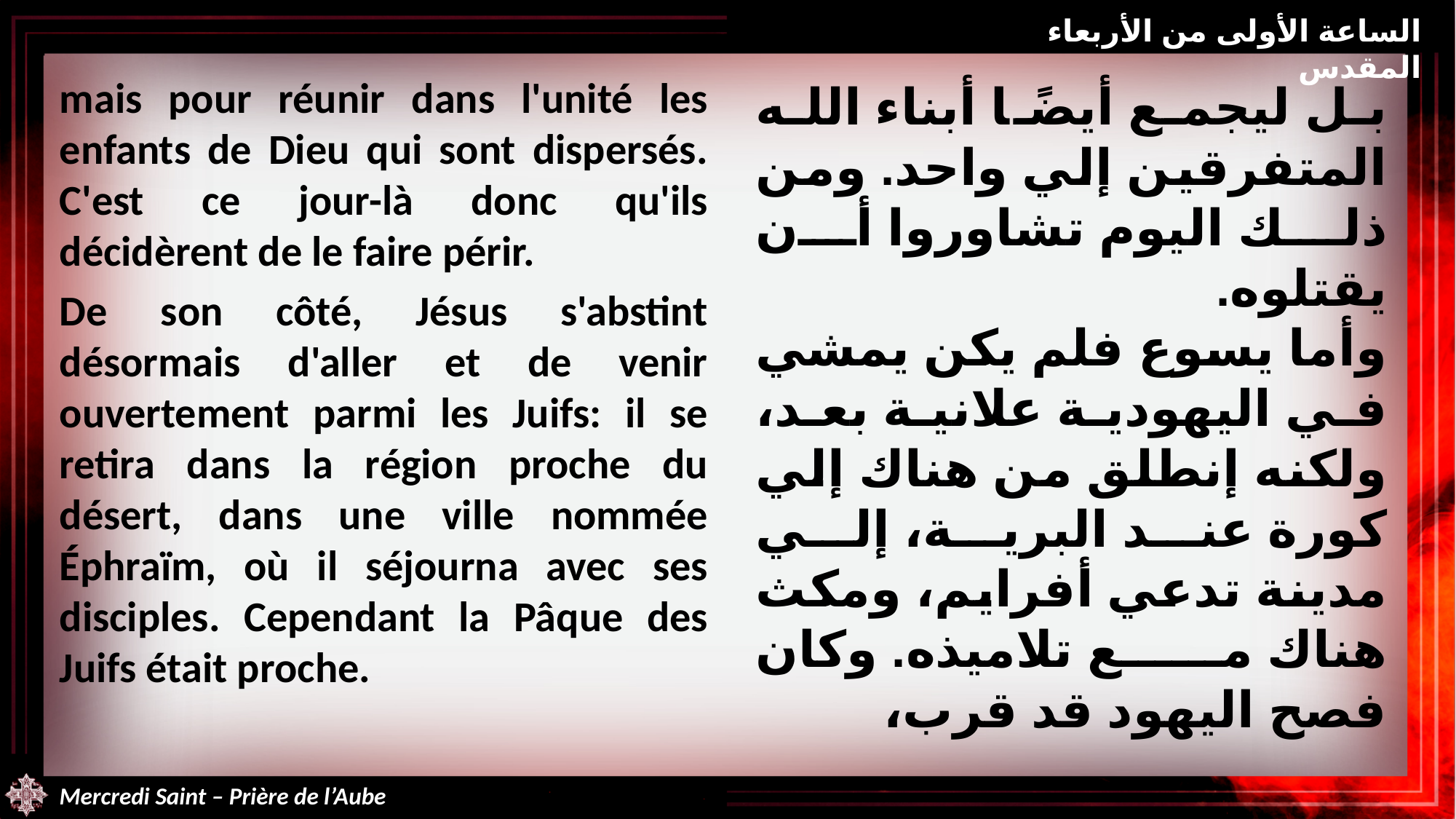

الساعة الأولى من الأربعاء المقدس
mais pour réunir dans l'unité les enfants de Dieu qui sont dispersés. C'est ce jour-là donc qu'ils décidèrent de le faire périr.
De son côté, Jésus s'abstint désormais d'aller et de venir ouvertement parmi les Juifs: il se retira dans la région proche du désert, dans une ville nommée Éphraïm, où il séjourna avec ses disciples. Cependant la Pâque des Juifs était proche.
بل ليجمع أيضًا أبناء الله المتفرقين إلي واحد. ومن ذلك اليوم تشاوروا أن يقتلوه.
وأما يسوع فلم يكن يمشي في اليهودية علانية بعد، ولكنه إنطلق من هناك إلي كورة عند البرية، إلي مدينة تدعي أفرايم، ومكث هناك مع تلاميذه. وكان فصح اليهود قد قرب،
Mercredi Saint – Prière de l’Aube